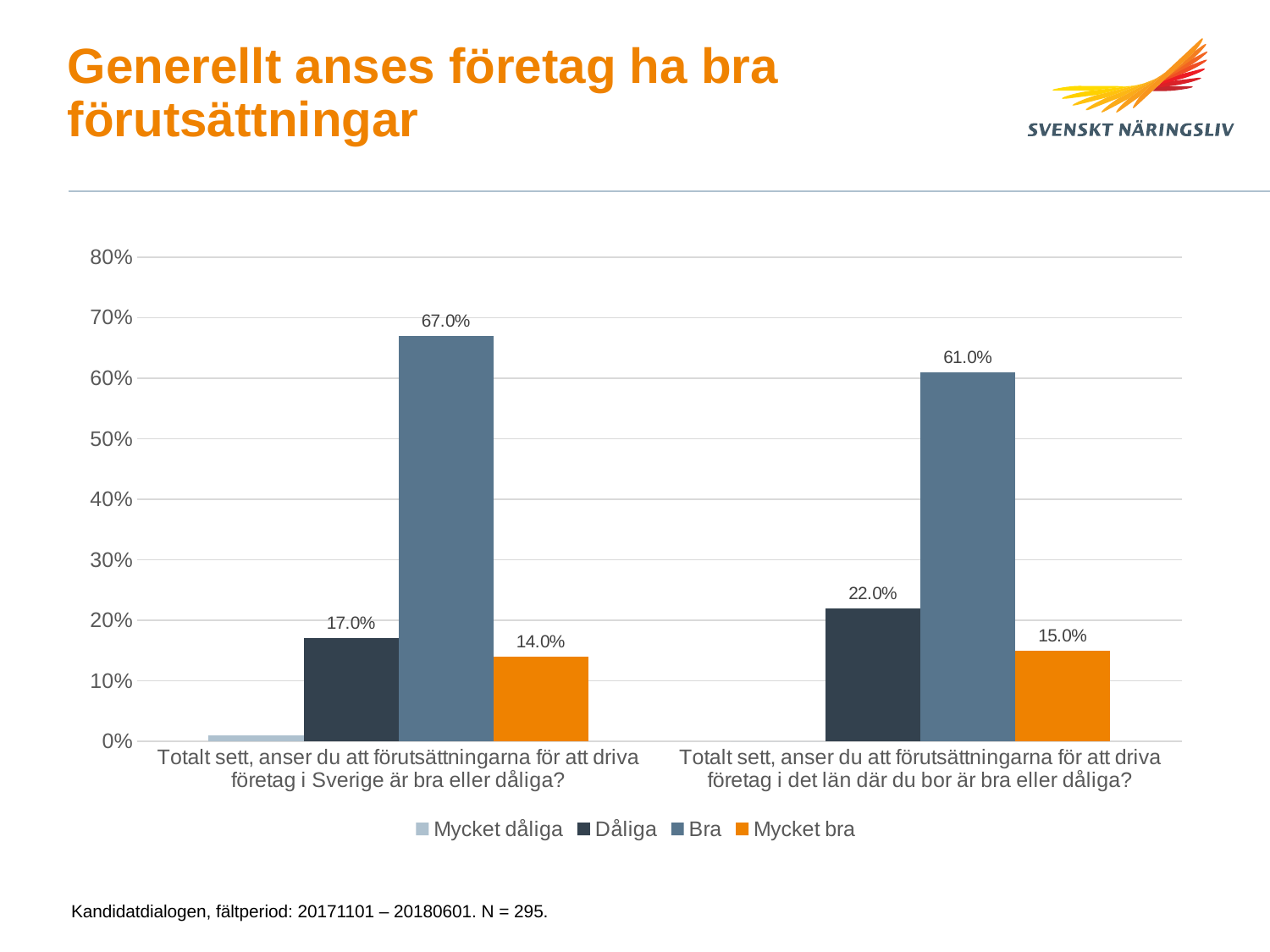

# Generellt anses företag ha bra förutsättningar

### Chart

| Category | Mycket dåliga | Dåliga | Bra | Mycket bra |
|---|---|---|---|---|
| Totalt sett, anser du att förutsättningarna för att driva företag i Sverige är bra eller dåliga? | 0.01 | 0.17 | 0.67 | 0.14 |
| Totalt sett, anser du att förutsättningarna för att driva företag i det län där du bor är bra eller dåliga? | 0.0 | 0.22 | 0.61 | 0.15 |
Kandidatdialogen, fältperiod: 20171101 – 20180601. N = 295.